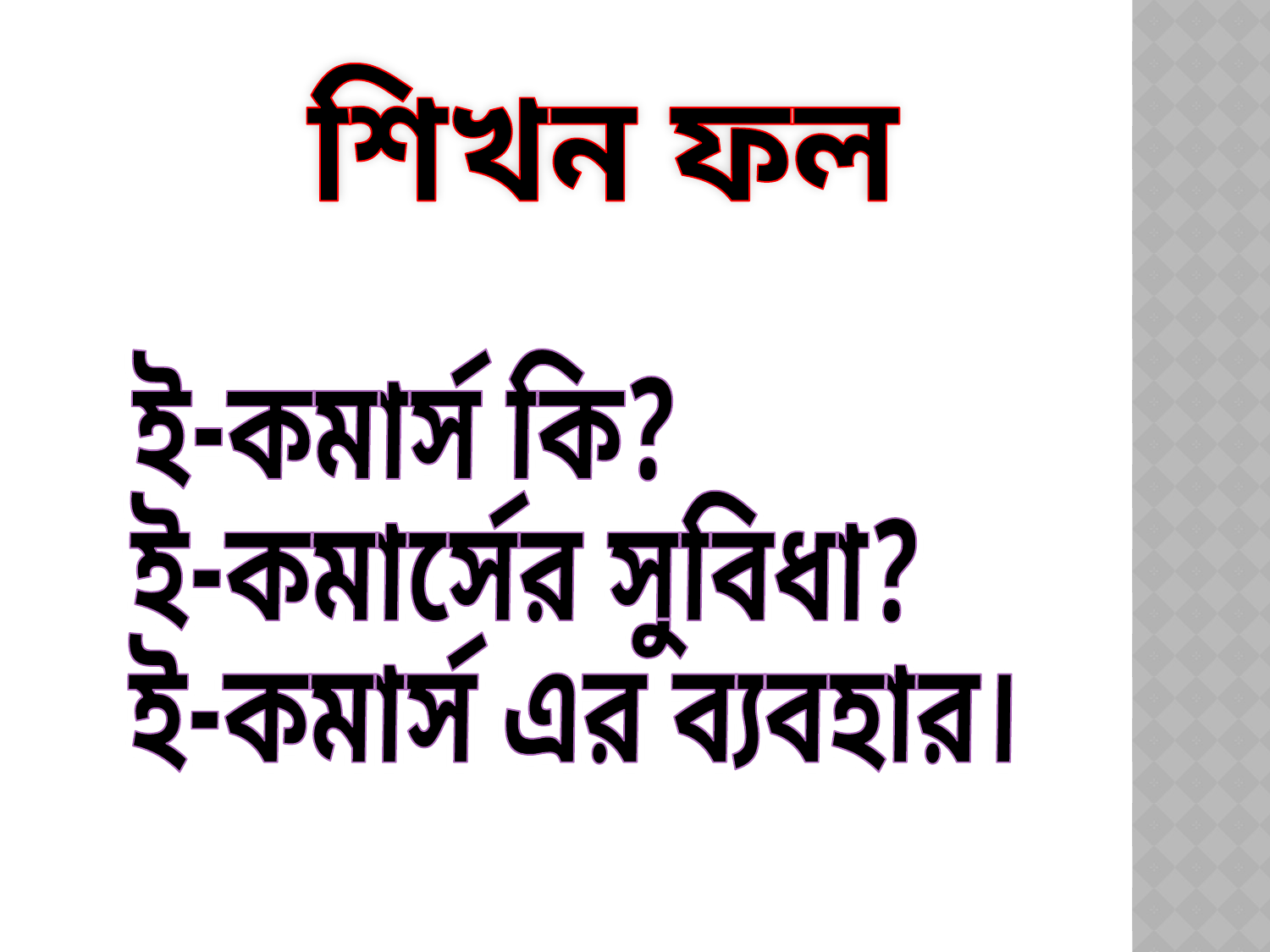

শিখন ফল
ই-কমার্স কি?
ই-কমার্সের সুবিধা?
ই-কমার্স এর ব্যবহার।